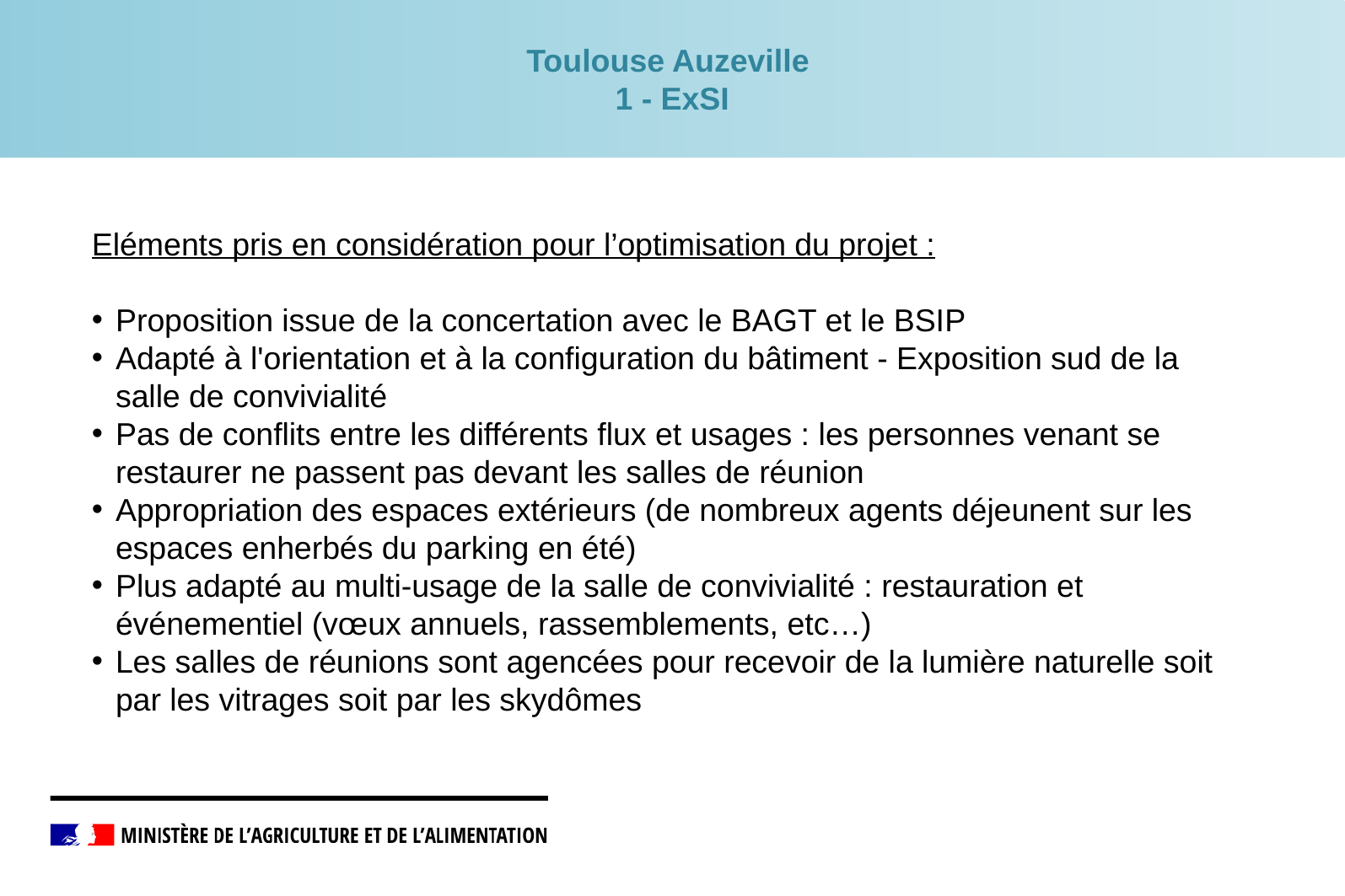

Toulouse Auzeville
1 - ExSI
Eléments pris en considération pour l’optimisation du projet :

Proposition issue de la concertation avec le BAGT et le BSIP
Adapté à l'orientation et à la configuration du bâtiment - Exposition sud de la salle de convivialité
Pas de conflits entre les différents flux et usages : les personnes venant se restaurer ne passent pas devant les salles de réunion
Appropriation des espaces extérieurs (de nombreux agents déjeunent sur les espaces enherbés du parking en été)
Plus adapté au multi-usage de la salle de convivialité : restauration et événementiel (vœux annuels, rassemblements, etc…)
Les salles de réunions sont agencées pour recevoir de la lumière naturelle soit par les vitrages soit par les skydômes